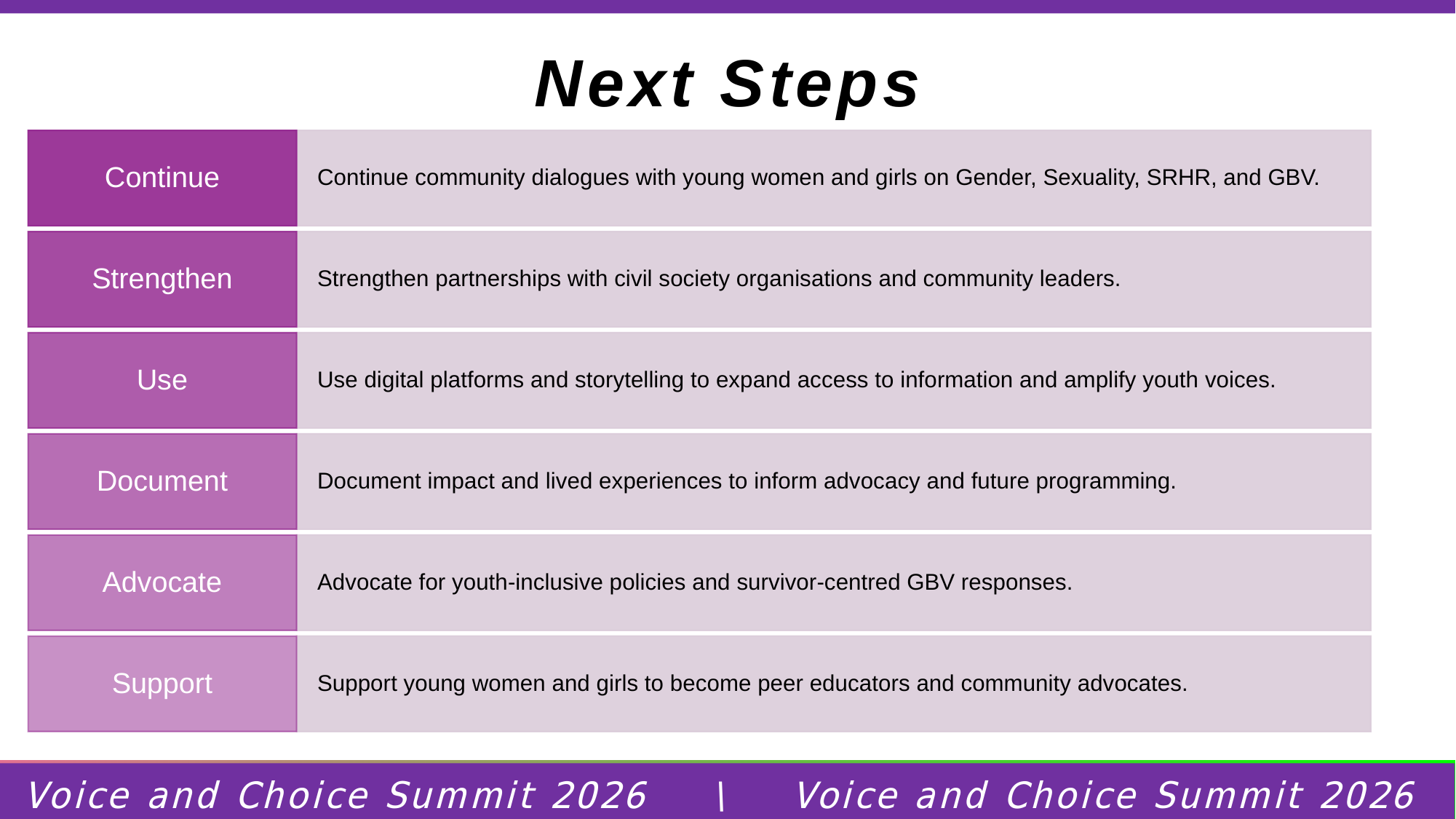

Next Steps
Continue community dialogues with young women and girls on Gender, Sexuality, SRHR, and GBV.
Continue
Strengthen partnerships with civil society organisations and community leaders.
Strengthen
Use digital platforms and storytelling to expand access to information and amplify youth voices.
Use
Document impact and lived experiences to inform advocacy and future programming.
Document
Advocate for youth-inclusive policies and survivor-centred GBV responses.
Advocate
Support young women and girls to become peer educators and community advocates.
Support

Voice and Choice Summit 2026    \    Voice and Choice Summit 2026